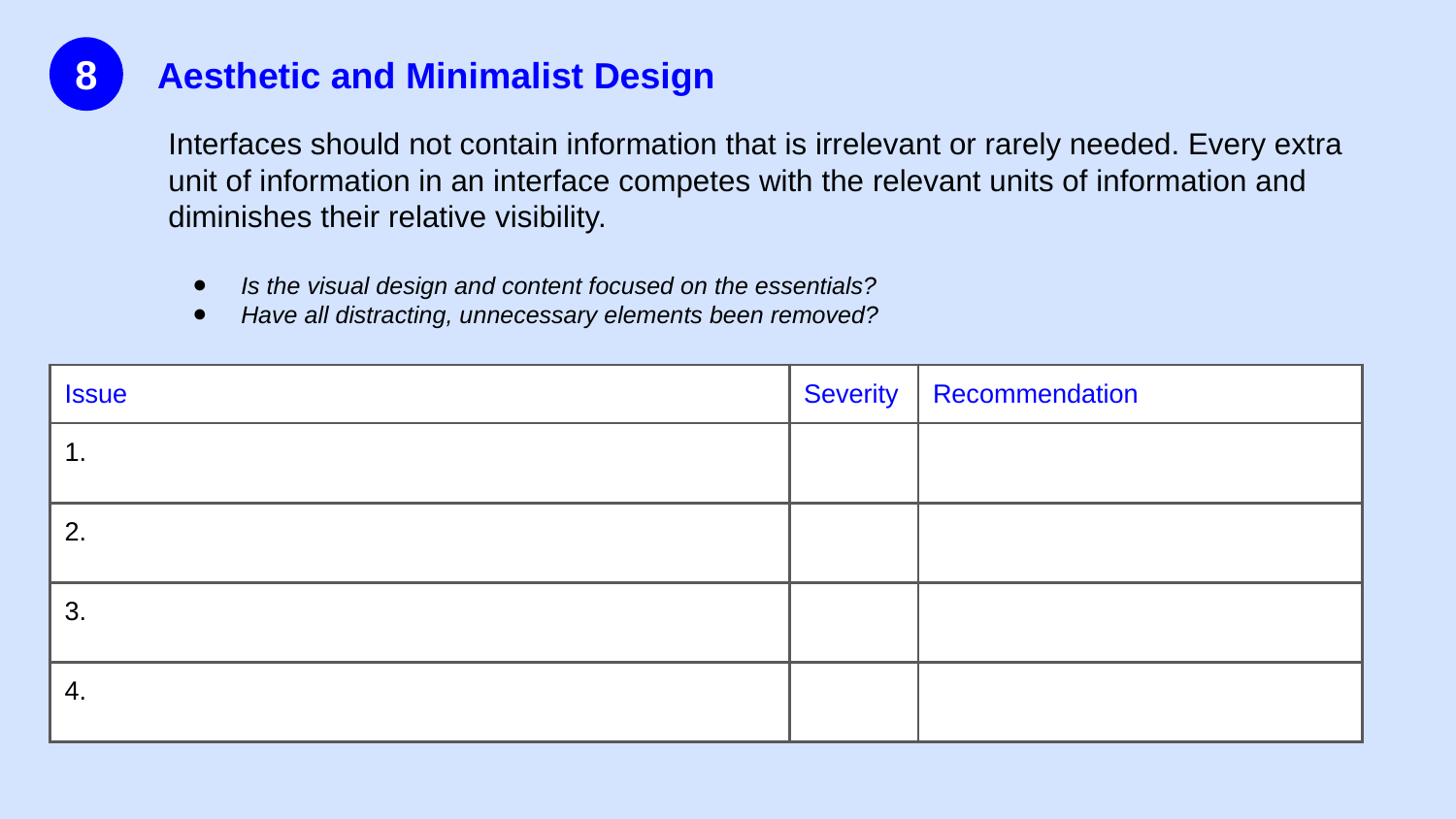

8
Aesthetic and Minimalist Design

Interfaces should not contain information that is irrelevant or rarely needed. Every extra unit of information in an interface competes with the relevant units of information and diminishes their relative visibility.

Is the visual design and content focused on the essentials?
Have all distracting, unnecessary elements been removed?

Does the design clearly communicate its state?
Is feedback presented quickly after user actions?
| Issue | Severity | Recommendation |
| --- | --- | --- |
| 1. |  |  |
| 2. |  |  |
| 3. |  |  |
| 4. |  |  |
Recommendations